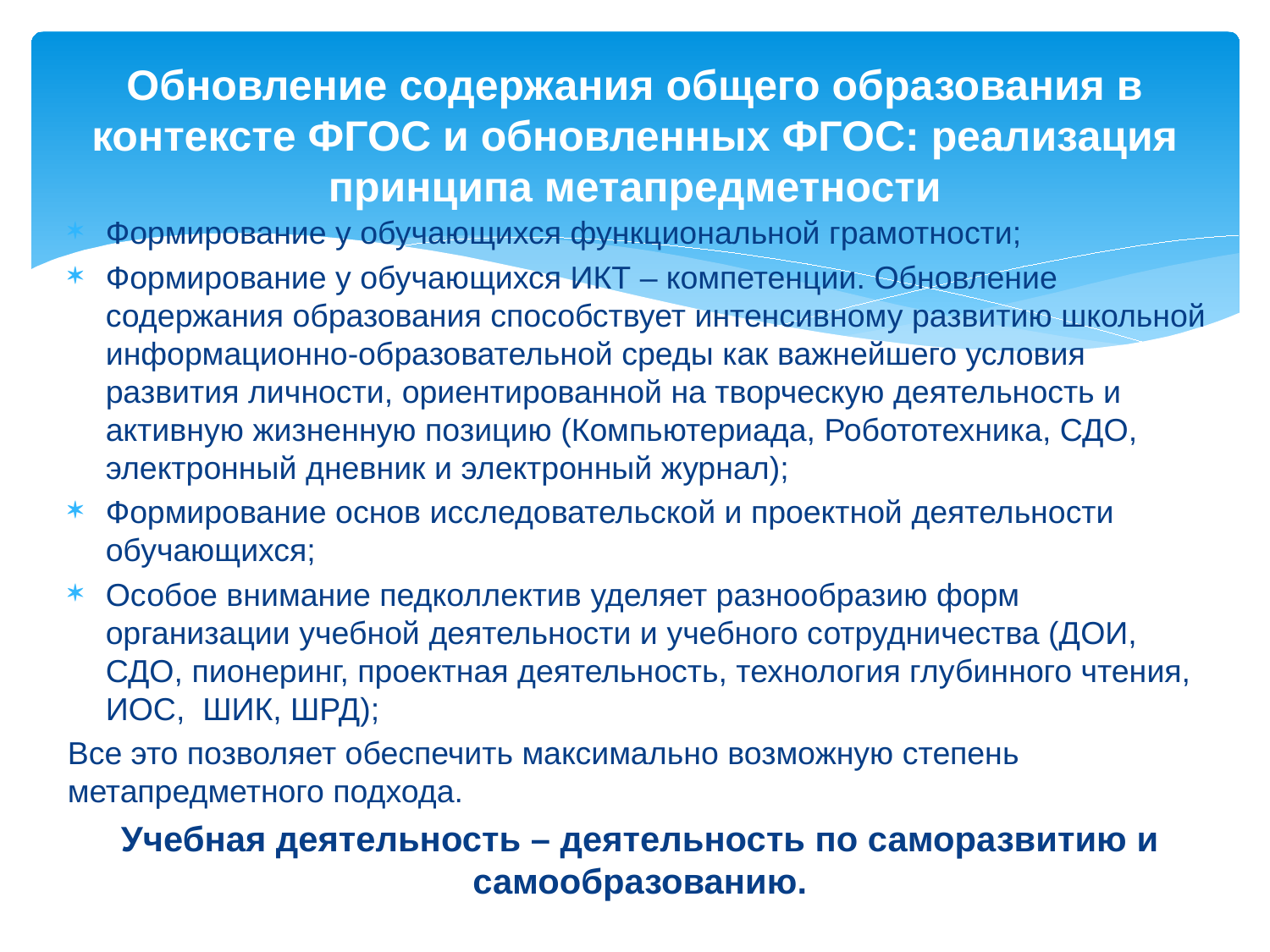

# Обновление содержания общего образования в контексте ФГОС и обновленных ФГОС: реализация принципа метапредметности
Формирование у обучающихся функциональной грамотности;
Формирование у обучающихся ИКТ – компетенции. Обновление содержания образования способствует интенсивному развитию школьной информационно-образовательной среды как важнейшего условия развития личности, ориентированной на творческую деятельность и активную жизненную позицию (Компьютериада, Робототехника, СДО, электронный дневник и электронный журнал);
Формирование основ исследовательской и проектной деятельности обучающихся;
Особое внимание педколлектив уделяет разнообразию форм организации учебной деятельности и учебного сотрудничества (ДОИ, СДО, пионеринг, проектная деятельность, технология глубинного чтения, ИОС,  ШИК, ШРД);
Все это позволяет обеспечить максимально возможную степень метапредметного подхода.
Учебная деятельность – деятельность по саморазвитию и самообразованию.